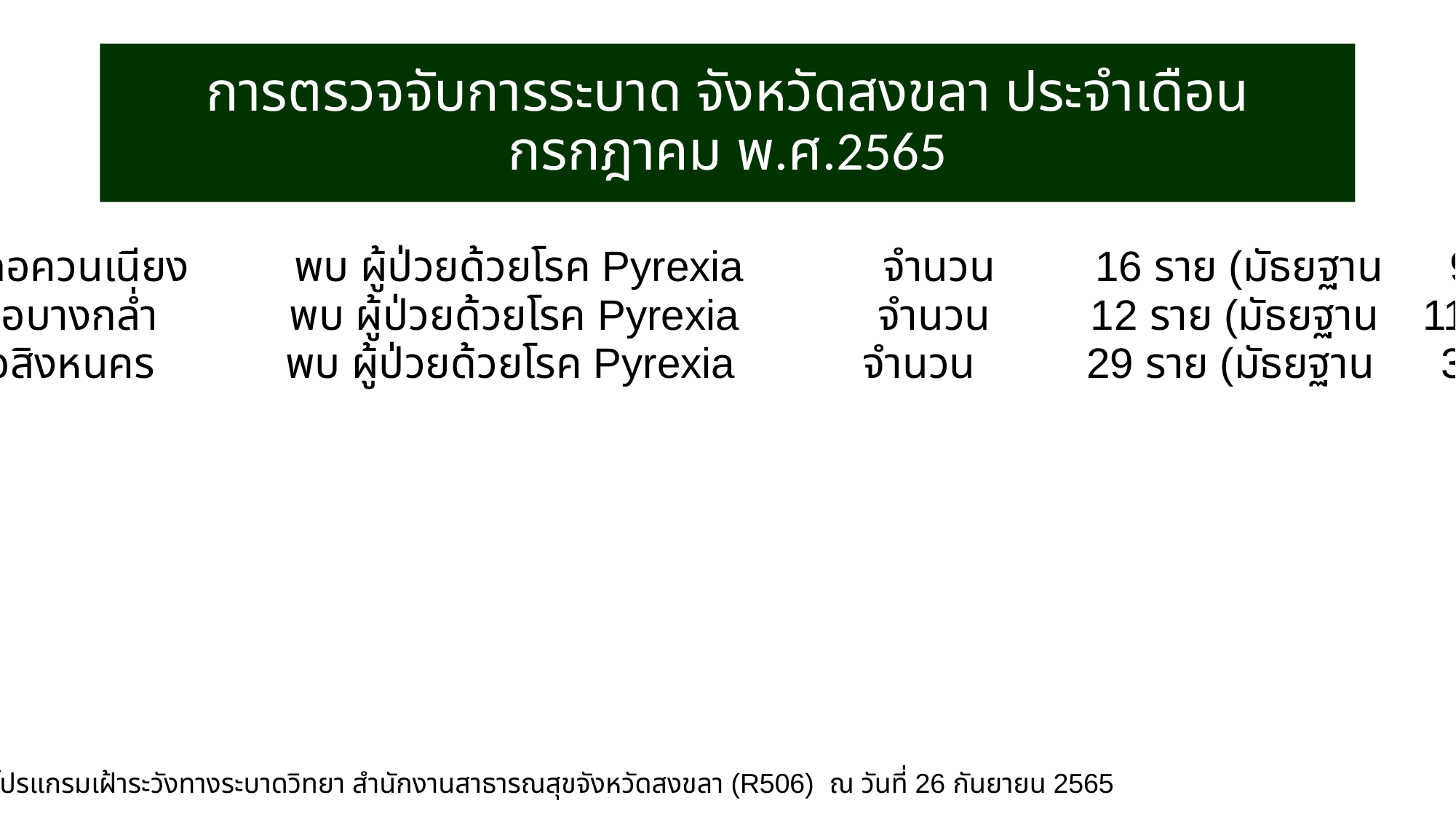

# การตรวจจับการระบาด จังหวัดสงขลา ประจำเดือน กรกฎาคม พ.ศ.2565
- อำเภอควนเนียง 	      พบ ผู้ป่วยด้วยโรค Pyrexia 		จำนวน         16 ราย (มัธยฐาน      9 ราย)
- อำเภอบางกล่ำ	      พบ ผู้ป่วยด้วยโรค Pyrexia 		จำนวน         12 ราย (มัธยฐาน    11 ราย)
- อำเภอสิงหนคร	       พบ ผู้ป่วยด้วยโรค Pyrexia 		จำนวน          29 ราย (มัธยฐาน      3 ราย)
ที่มา : โปรแกรมเฝ้าระวังทางระบาดวิทยา สำนักงานสาธารณสุขจังหวัดสงขลา (R506)  ณ วันที่ 26 กันยายน 2565